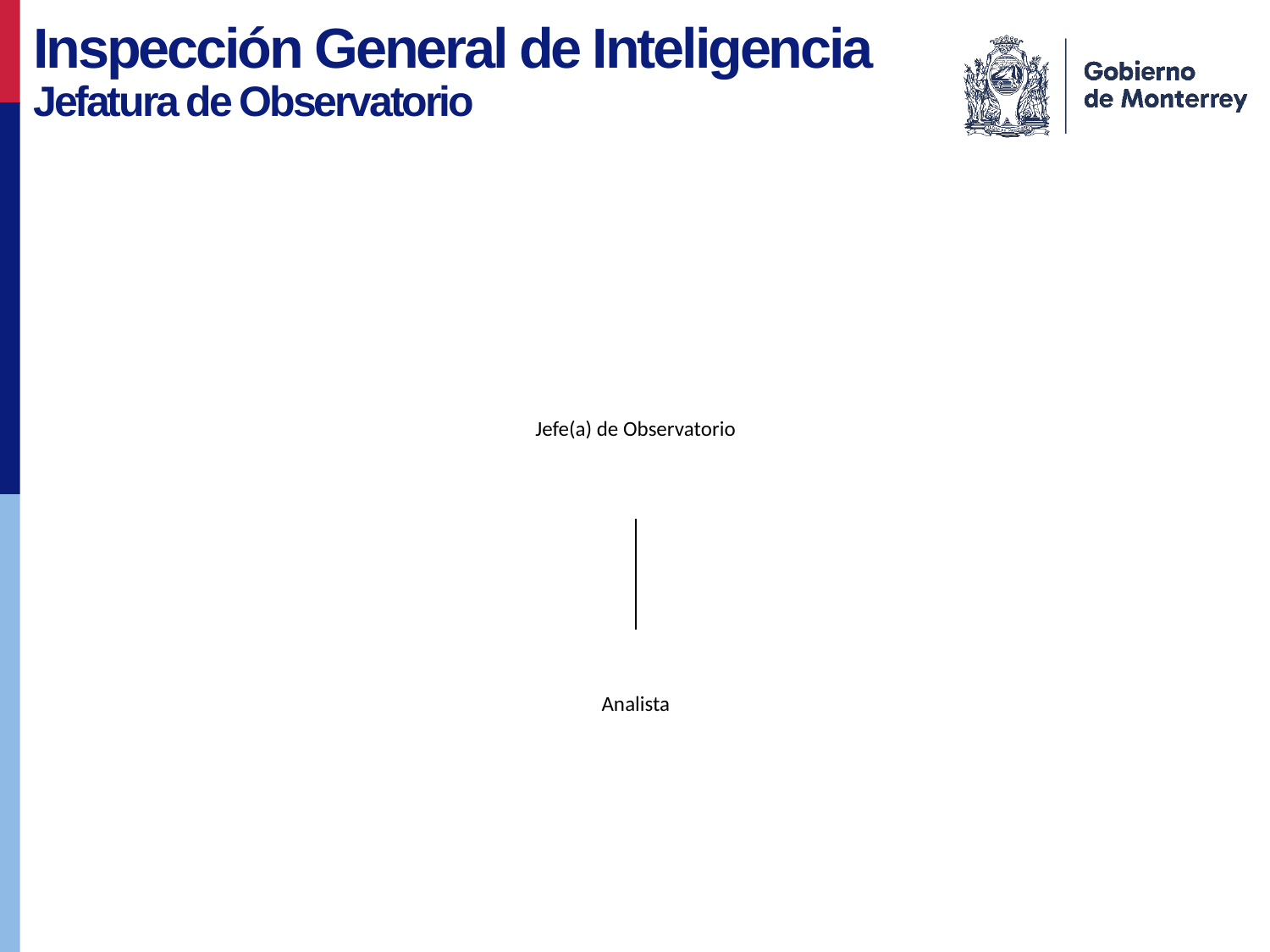

Inspección General de Inteligencia
Jefatura de Observatorio
Jefe(a) de Observatorio
Analista